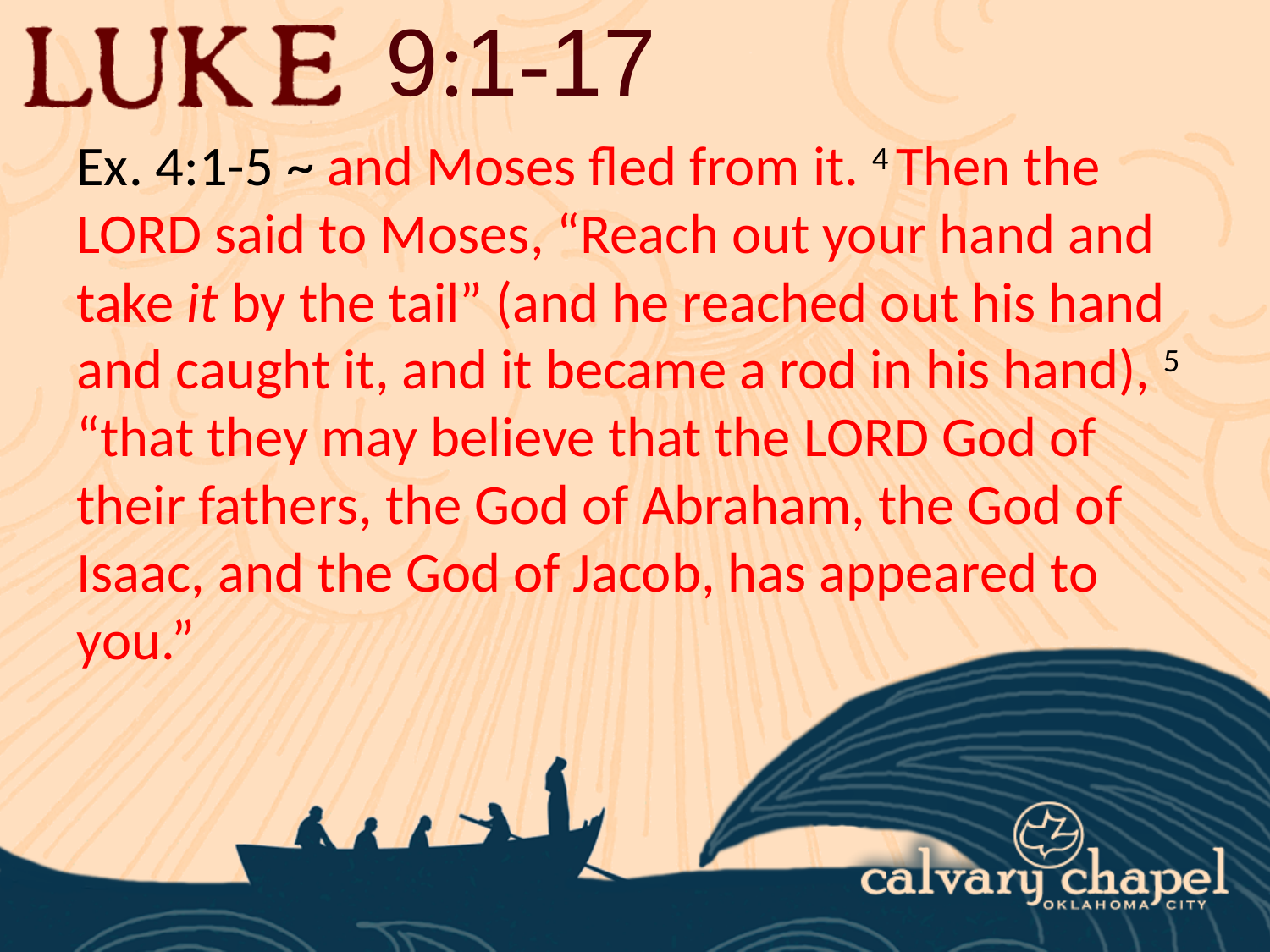

9:1-17
Ex. 4:1-5 ~ and Moses fled from it. 4 Then the Lord said to Moses, “Reach out your hand and take it by the tail” (and he reached out his hand and caught it, and it became a rod in his hand), 5 “that they may believe that the Lord God of their fathers, the God of Abraham, the God of Isaac, and the God of Jacob, has appeared to you.”